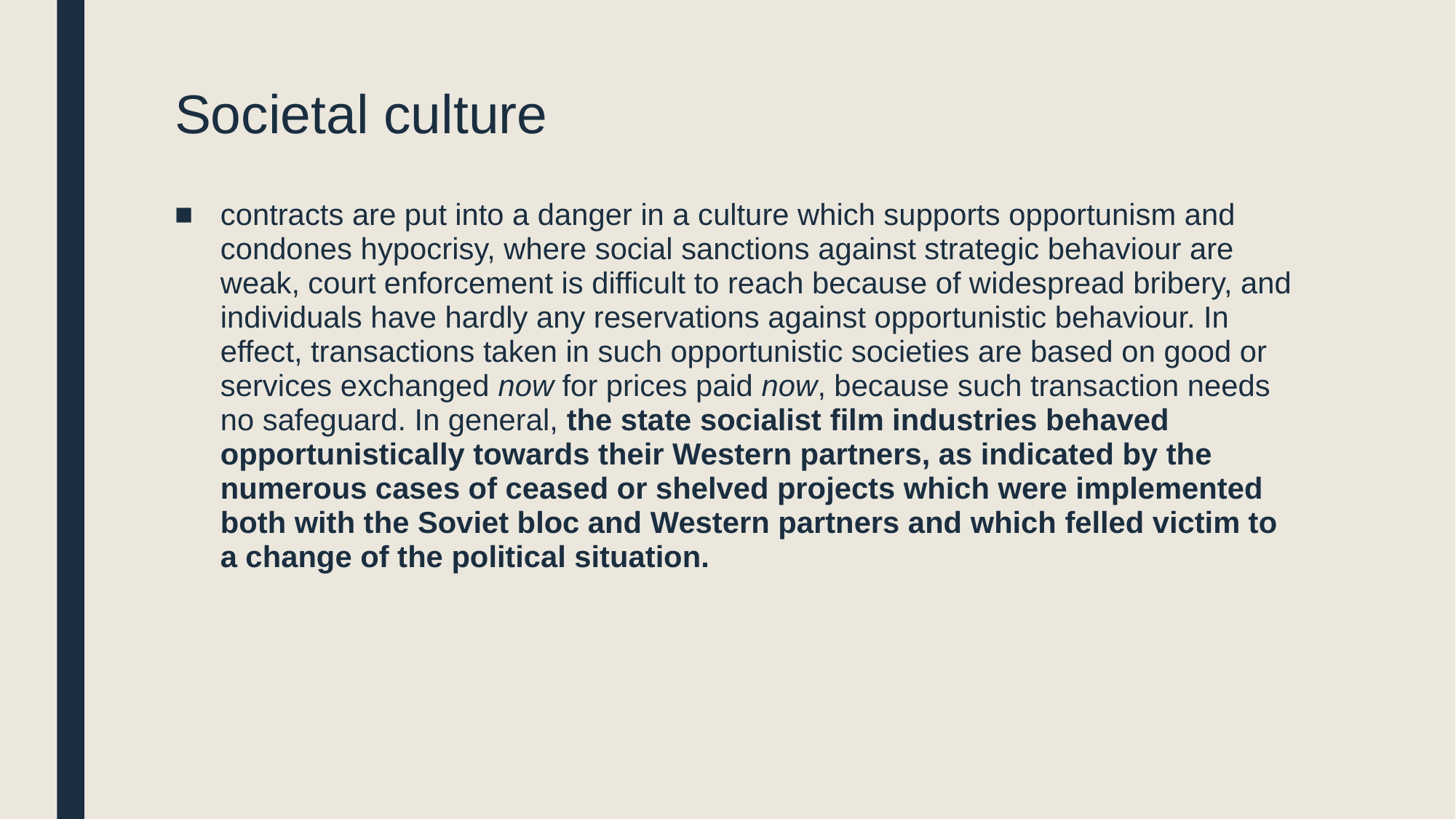

# Societal culture
contracts are put into a danger in a culture which supports opportunism and condones hypocrisy, where social sanctions against strategic behaviour are weak, court enforcement is difficult to reach because of widespread bribery, and individuals have hardly any reservations against opportunistic behaviour. In effect, transactions taken in such opportunistic societies are based on good or services exchanged now for prices paid now, because such transaction needs no safeguard. In general, the state socialist film industries behaved opportunistically towards their Western partners, as indicated by the numerous cases of ceased or shelved projects which were implemented both with the Soviet bloc and Western partners and which felled victim to a change of the political situation.